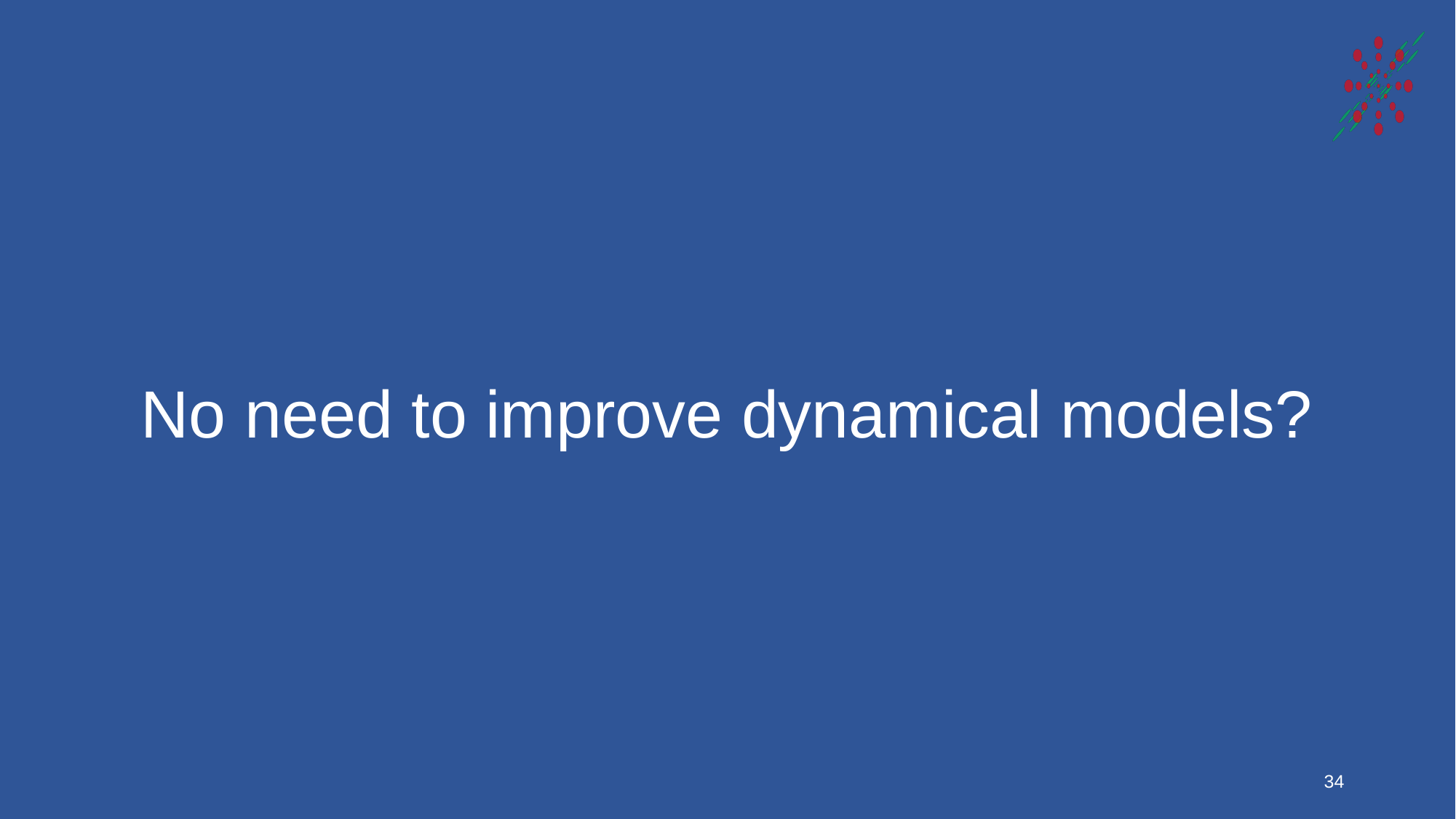

No need to improve dynamical models?
34